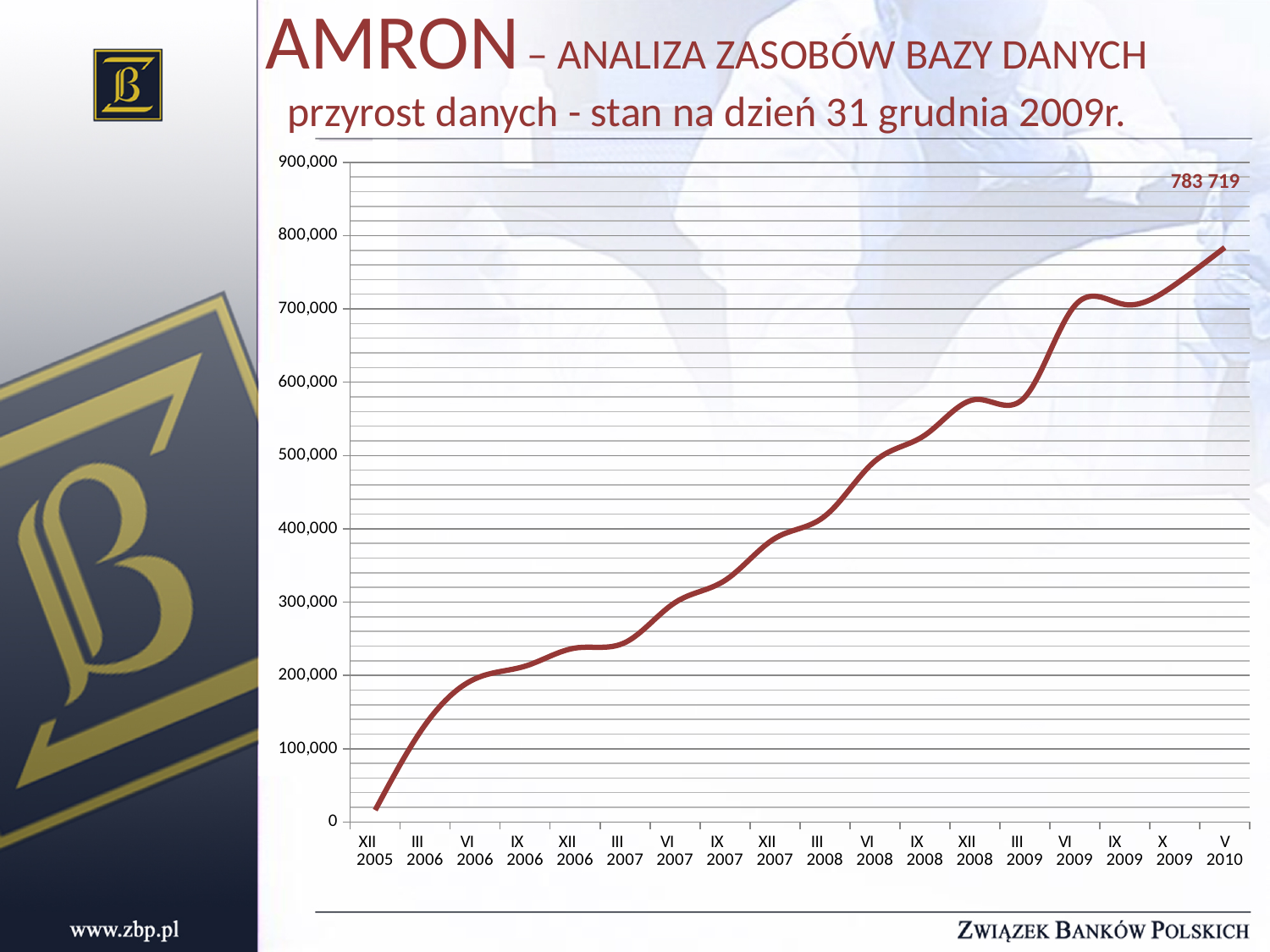

# AMRON – ANALIZA ZASOBÓW BAZY DANYCH przyrost danych - stan na dzień 31 grudnia 2009r.

### Chart

| Category |  |
|---|---|
| XII     2005 | 16158.0 |
| III     2006 | 132656.0 |
| VI     2006 | 195372.0 |
| IX     2006 | 212566.0 |
| XII     2006 | 237259.0 |
| III     2007 | 244834.0 |
| VI     2007 | 299329.0 |
| IX     2007 | 329608.0 |
| XII     2007 | 386866.0 |
| III     2008 | 417354.0 |
| VI     2008 | 492341.0 |
| IX     2008 | 527778.0 |
| XII     2008 | 576329.0 |
| III     2009 | 579646.0 |
| VI      2009 | 704444.0 |
| IX      2009 | 706023.0 |
| X       2009 | 732825.0 |
| V 2010 | 783719.0 |